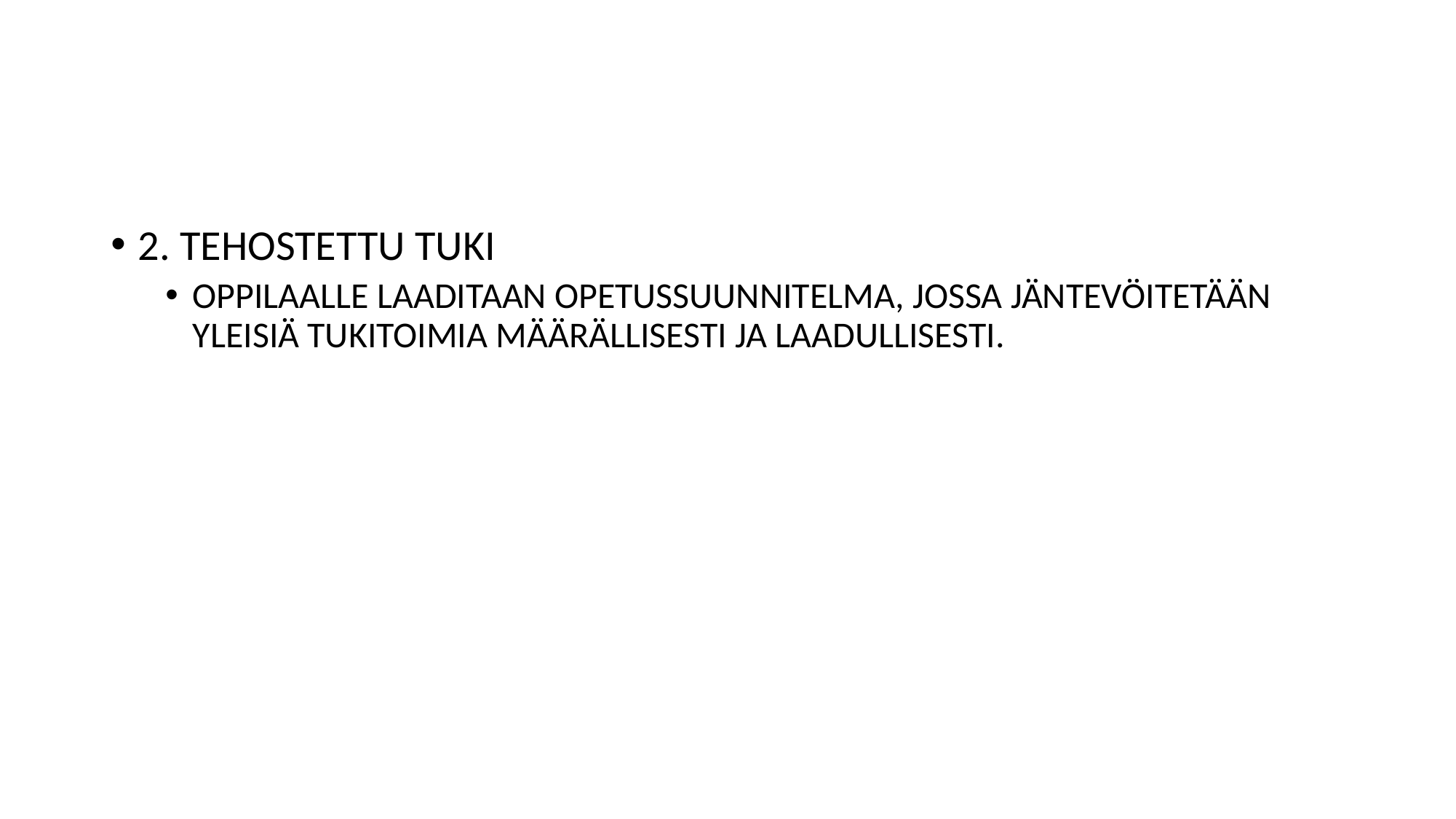

#
2. TEHOSTETTU TUKI
OPPILAALLE LAADITAAN OPETUSSUUNNITELMA, JOSSA JÄNTEVÖITETÄÄN YLEISIÄ TUKITOIMIA MÄÄRÄLLISESTI JA LAADULLISESTI.